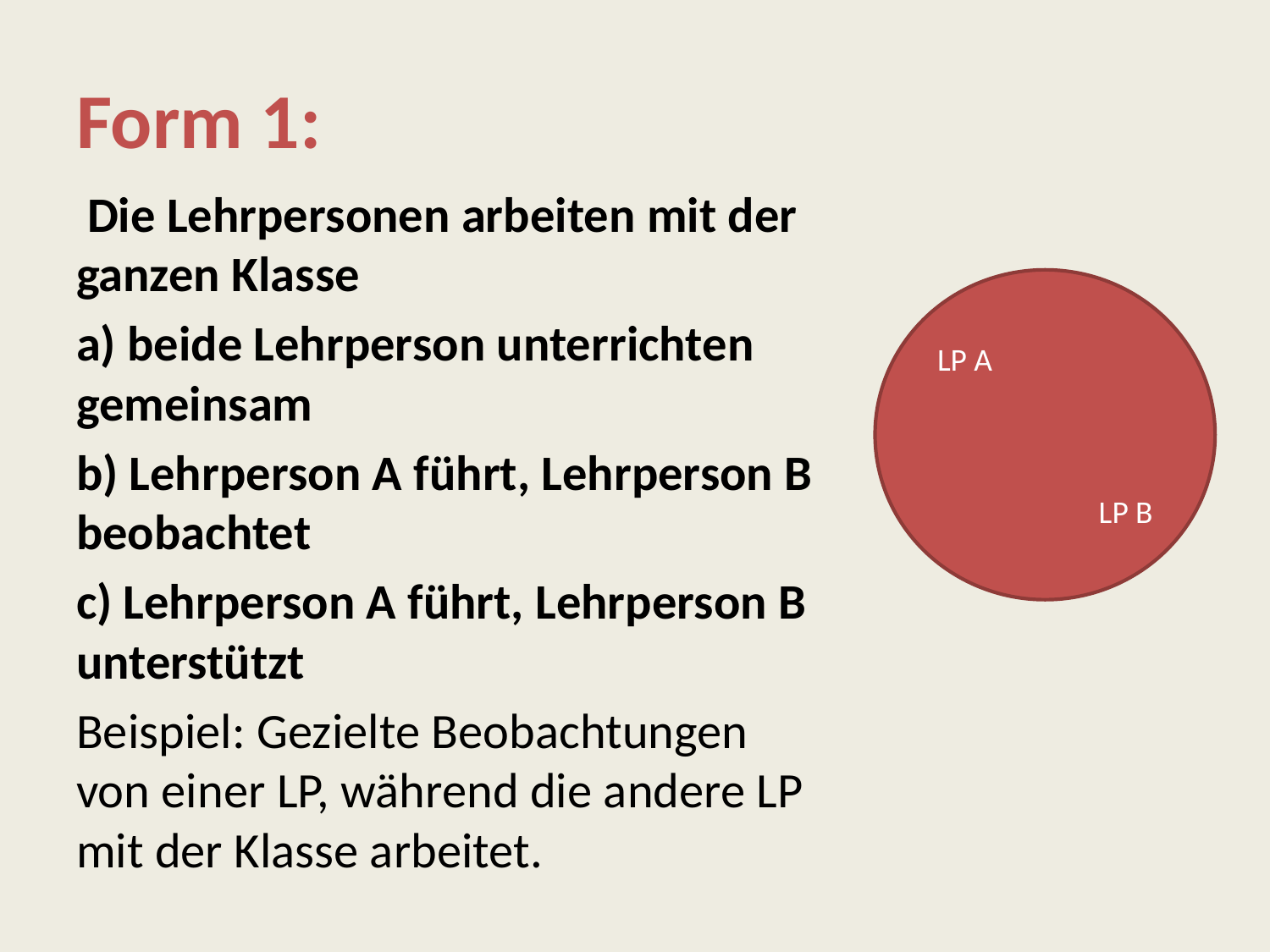

# Form 1:
 Die Lehrpersonen arbeiten mit der ganzen Klasse
a) beide Lehrperson unterrichten gemeinsam
b) Lehrperson A führt, Lehrperson B beobachtet
c) Lehrperson A führt, Lehrperson B unterstützt
Beispiel: Gezielte Beobachtungen von einer LP, während die andere LP mit der Klasse arbeitet.

LP A

LP B